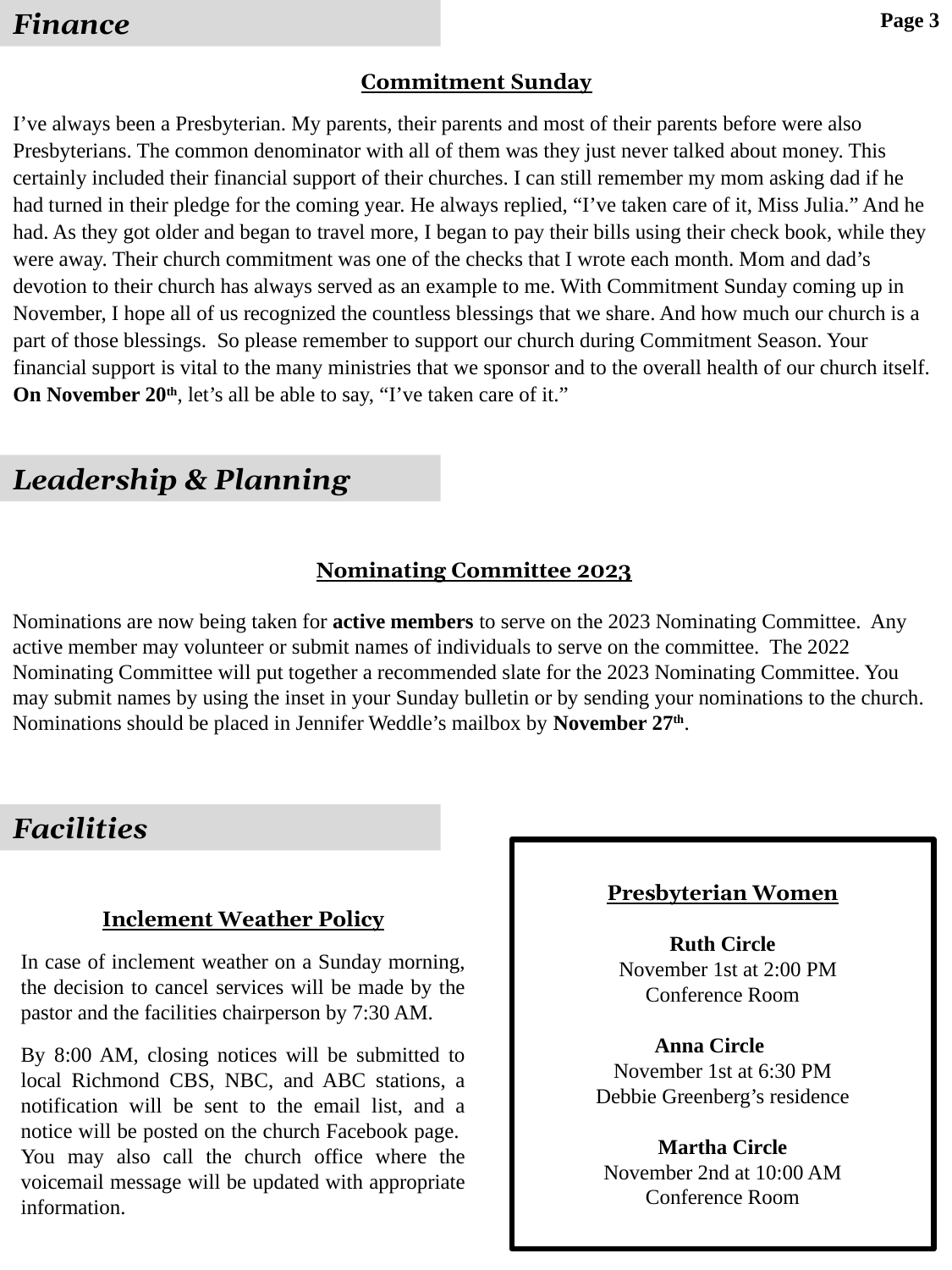

Finance
Page 3
Commitment Sunday
I’ve always been a Presbyterian. My parents, their parents and most of their parents before were also Presbyterians. The common denominator with all of them was they just never talked about money. This certainly included their financial support of their churches. I can still remember my mom asking dad if he had turned in their pledge for the coming year. He always replied, “I’ve taken care of it, Miss Julia.” And he had. As they got older and began to travel more, I began to pay their bills using their check book, while they were away. Their church commitment was one of the checks that I wrote each month. Mom and dad’s devotion to their church has always served as an example to me. With Commitment Sunday coming up in November, I hope all of us recognized the countless blessings that we share. And how much our church is a part of those blessings.  So please remember to support our church during Commitment Season. Your financial support is vital to the many ministries that we sponsor and to the overall health of our church itself.  On November 20th, let’s all be able to say, “I’ve taken care of it.”
Leadership & Planning
Nominating Committee 2023

Nominations are now being taken for active members to serve on the 2023 Nominating Committee.  Any active member may volunteer or submit names of individuals to serve on the committee.  The 2022 Nominating Committee will put together a recommended slate for the 2023 Nominating Committee. You may submit names by using the inset in your Sunday bulletin or by sending your nominations to the church.  Nominations should be placed in Jennifer Weddle’s mailbox by November 27th.
Facilities

Presbyterian Women

Ruth Circle
  November 1st at 2:00 PM
Conference Room

Anna Circle
November 1st at 6:30 PM
Debbie Greenberg’s residence

Martha Circle
November 2nd at 10:00 AM
Conference Room

Inclement Weather Policy

In case of inclement weather on a Sunday morning, the decision to cancel services will be made by the pastor and the facilities chairperson by 7:30 AM.

By 8:00 AM, closing notices will be submitted to local Richmond CBS, NBC, and ABC stations, a notification will be sent to the email list, and a notice will be posted on the church Facebook page.  You may also call the church office where the voicemail message will be updated with appropriate information.